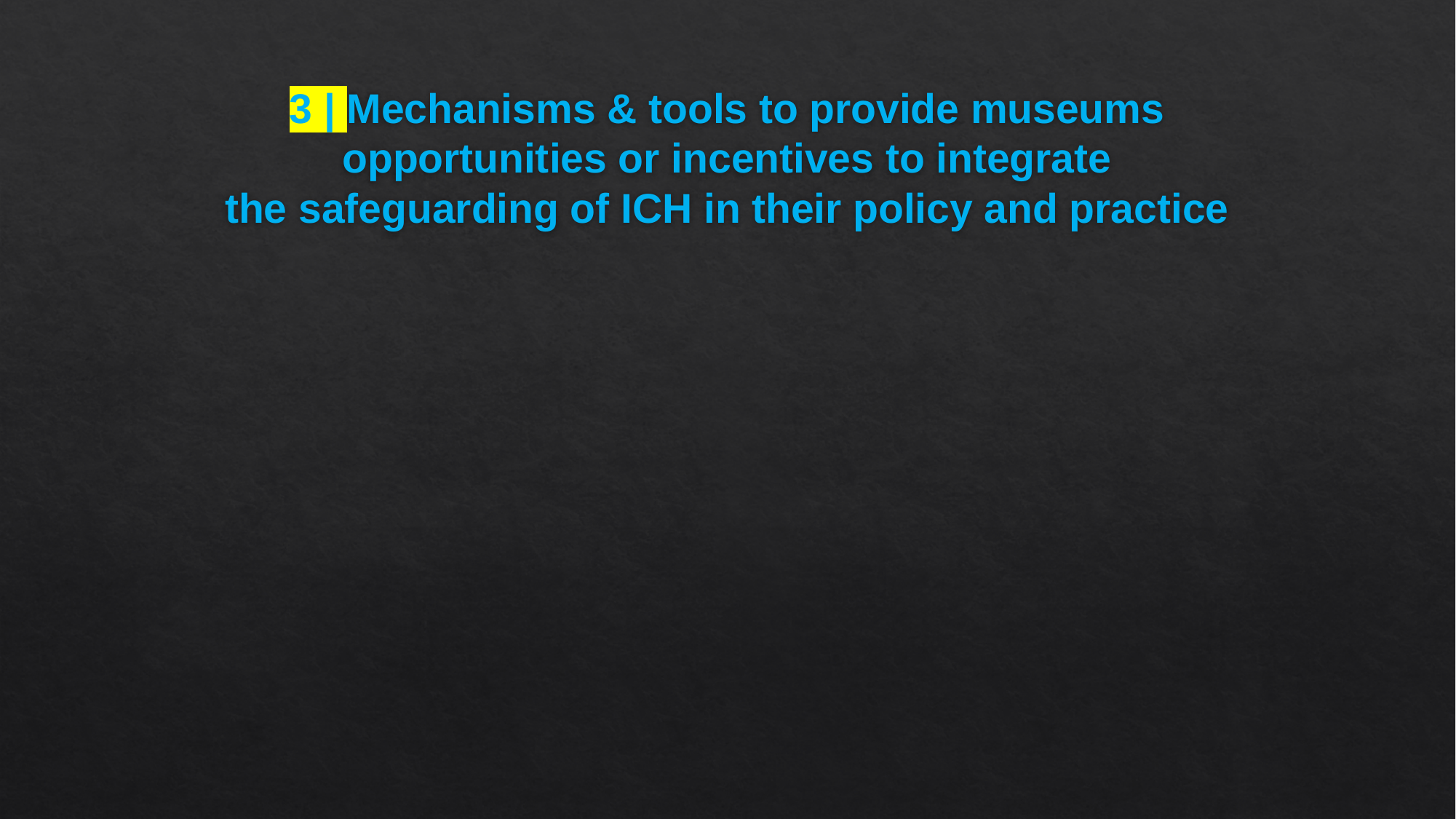

# 3 | Mechanisms & tools to provide museums opportunities or incentives to integrate the safeguarding of ICH in their policy and practice